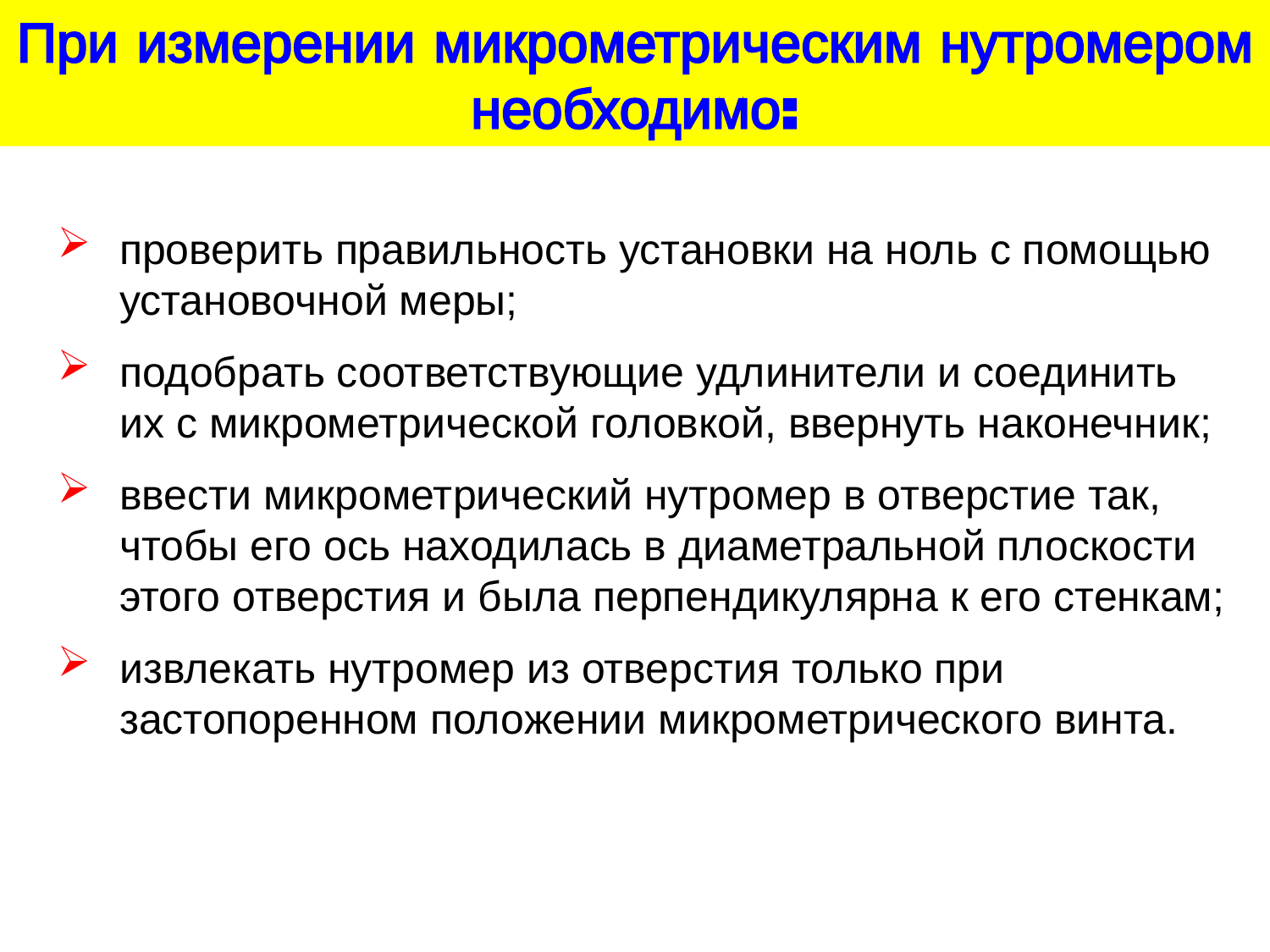

# При измерении микрометрическим нутромером необходимо:
проверить правильность установки на ноль с помощью установочной меры;
подобрать соответствующие удлинители и соединить их с микрометрической головкой, ввернуть наконечник;
ввести микрометрический нутромер в отверстие так, чтобы его ось находилась в диаметральной плоскости этого отверстия и была перпендикулярна к его стенкам;
извлекать нутромер из отверстия только при застопоренном положении микрометрического винта.